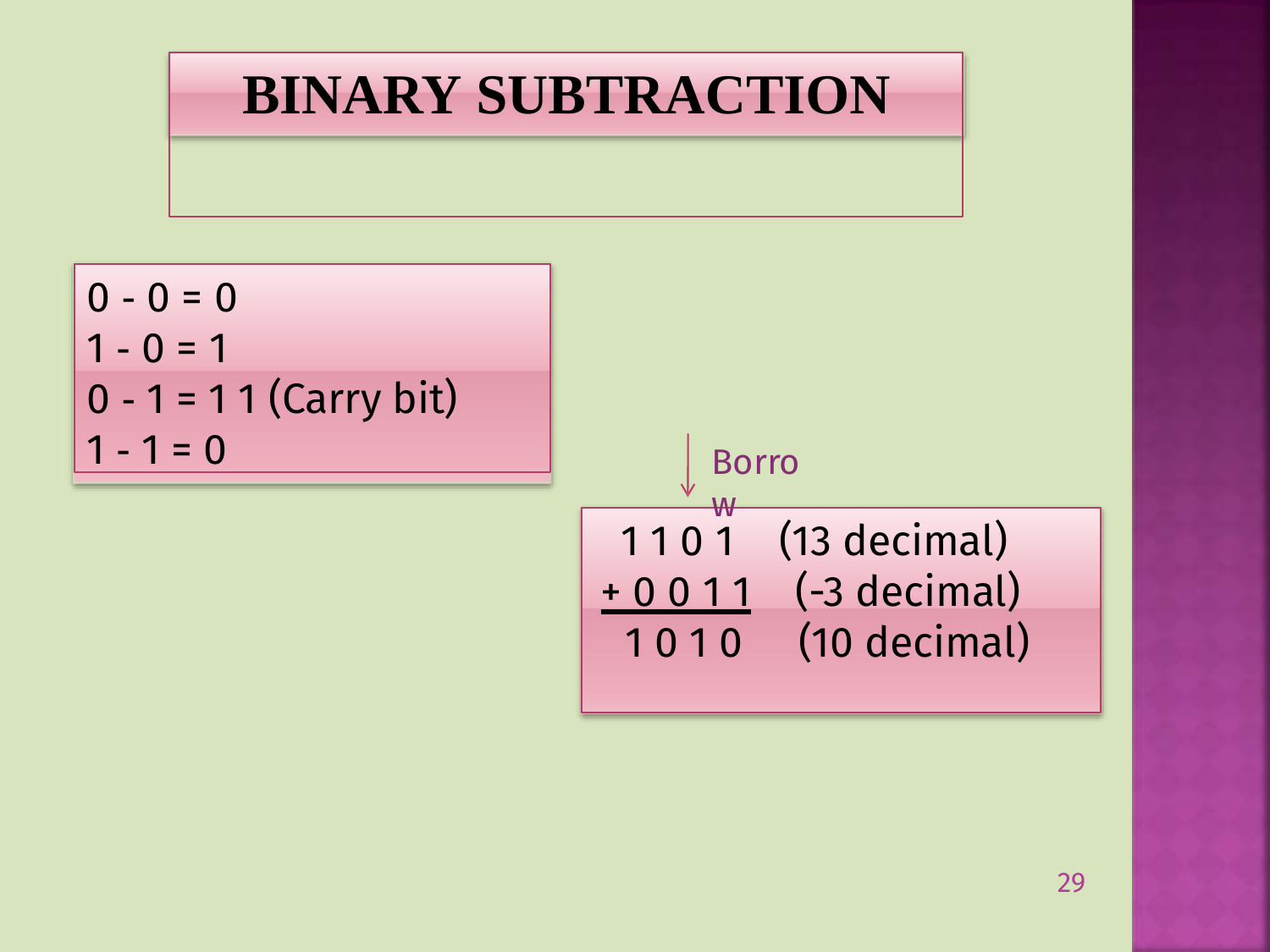

# BINARY SUBTRACTION

0 ‐ 0 = 0
1 ‐ 0 = 1
0 ‐ 1 = 1 1 (Carry bit)
1 ‐ 1 = 0

Borrow

1 1 0 1
+ 0 0 1 1
1 0 1 0
(13 decimal)
(-3 decimal)
(10 decimal)
29